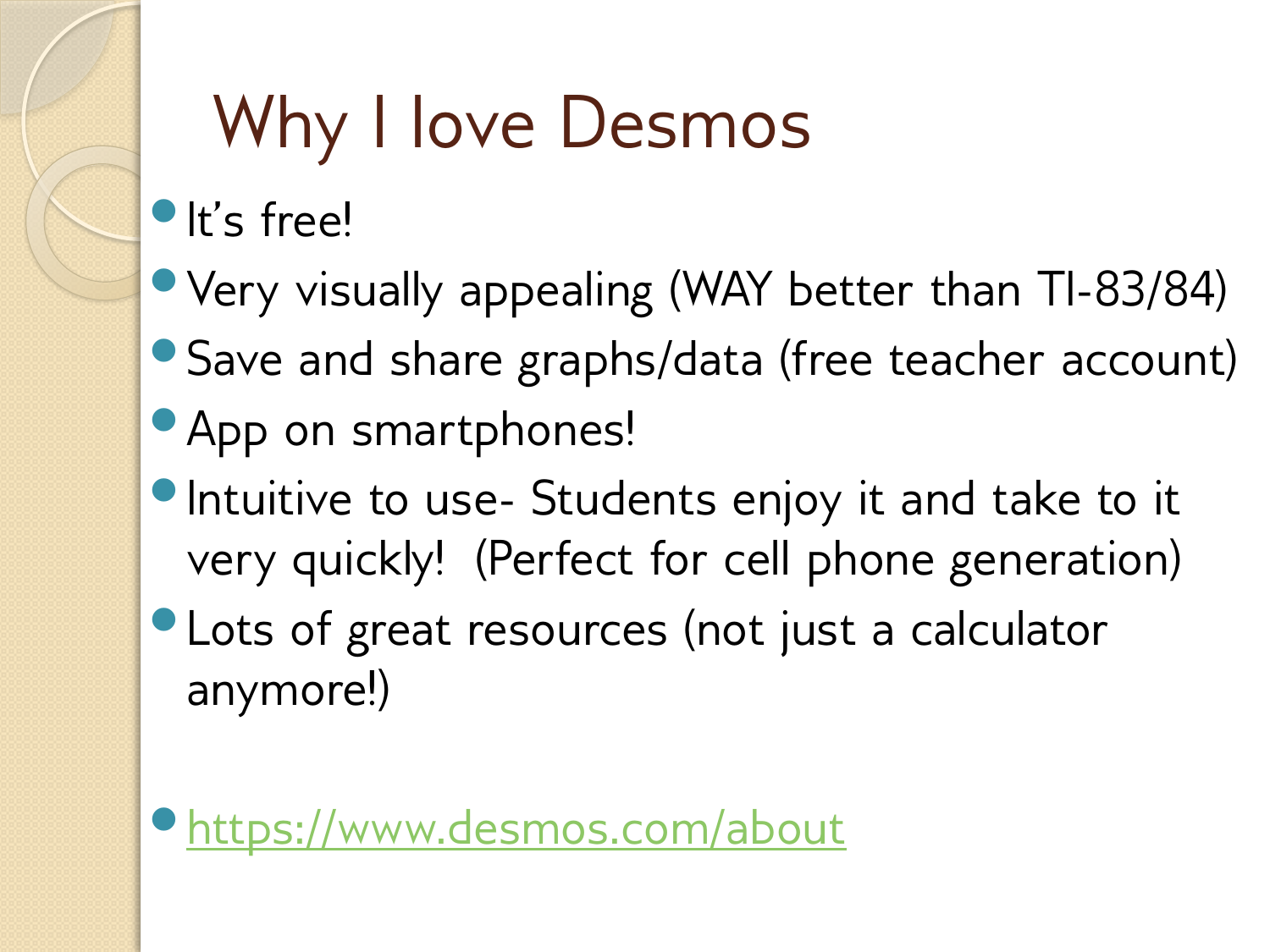

# Why I love Desmos
It’s free!
Very visually appealing (WAY better than TI-83/84)
Save and share graphs/data (free teacher account)
App on smartphones!
Intuitive to use- Students enjoy it and take to it very quickly!  (Perfect for cell phone generation)
Lots of great resources (not just a calculator anymore!)

https://www.desmos.com/about